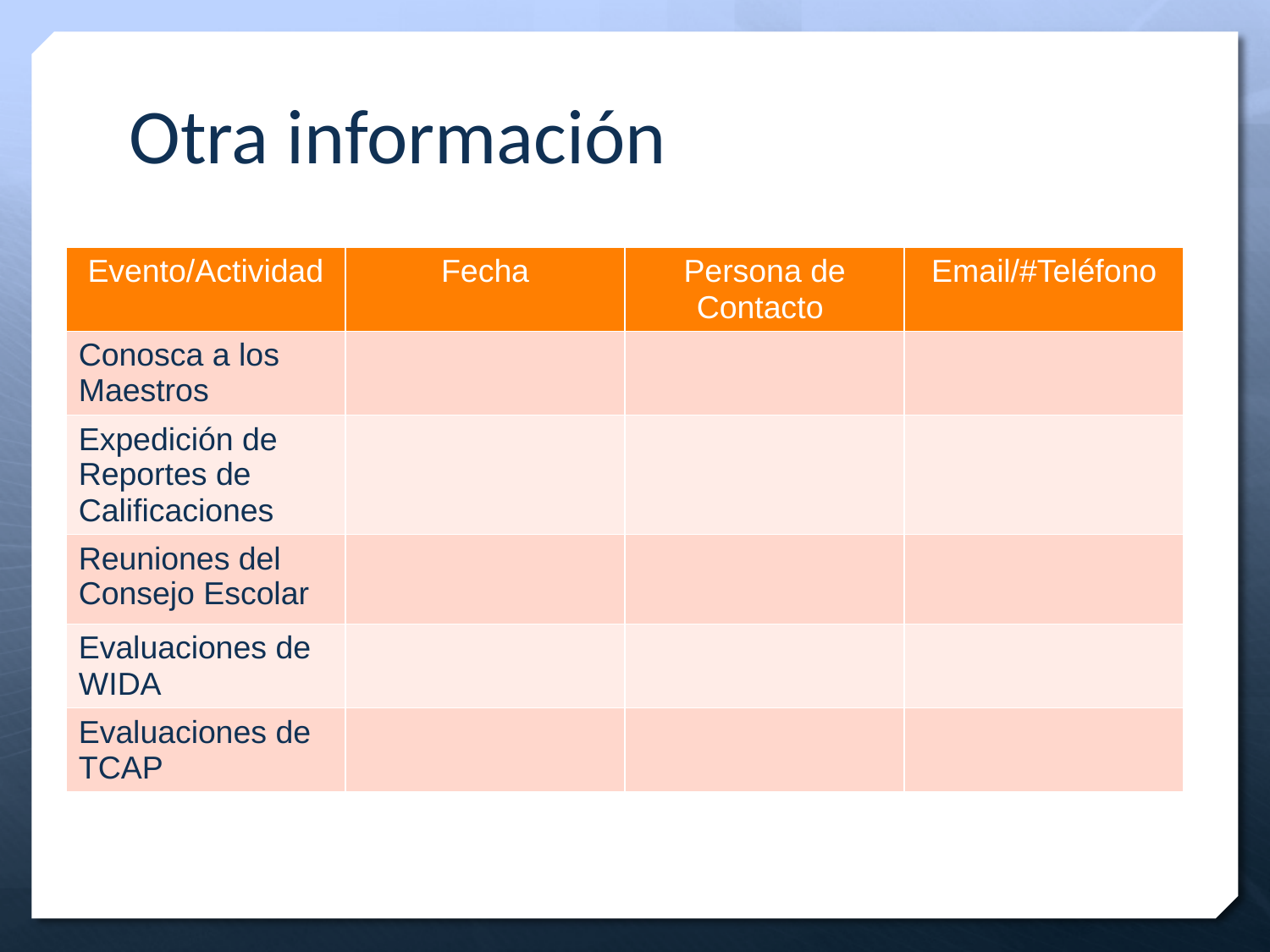

Otra información
| Evento/Actividad | Fecha​ | Persona de Contacto ​ | Email/#Teléfono​ |
| --- | --- | --- | --- |
| Conosca a los Maestros​ | ​ | ​ | ​ |
| Expedición de Reportes de Calificaciones​ | ​ | ​ | ​ |
| Reuniones del Consejo Escolar ​ | ​ | ​ | ​ |
| Evaluaciones de WIDA ​ | ​ | ​ | ​ |
| Evaluaciones de TCAP  ​ | ​ | ​ | ​ |